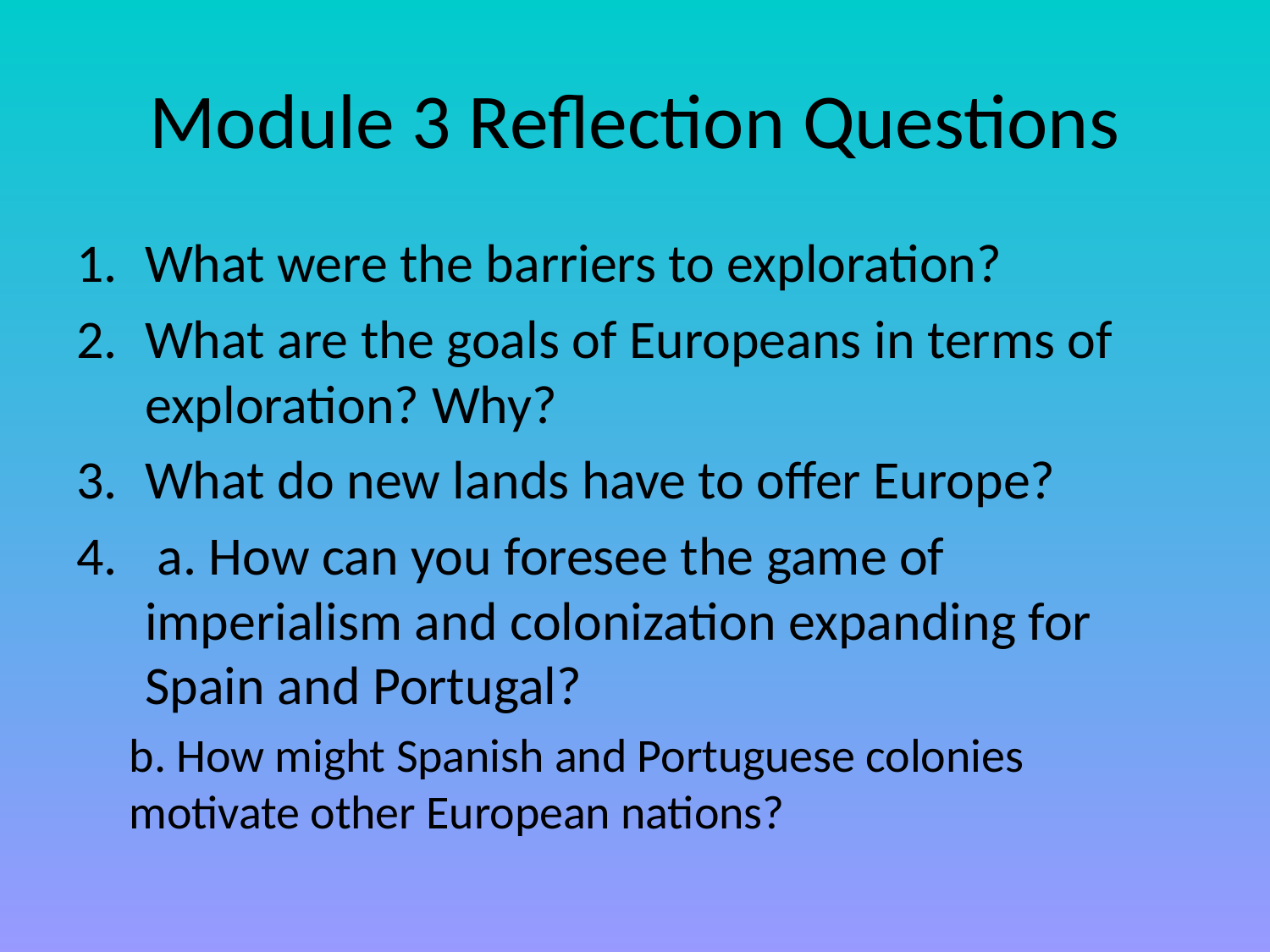

# Module 3 Reflection Questions
What were the barriers to exploration?
What are the goals of Europeans in terms of exploration? Why?
What do new lands have to offer Europe?
 a. How can you foresee the game of imperialism and colonization expanding for Spain and Portugal?
b. How might Spanish and Portuguese colonies motivate other European nations?